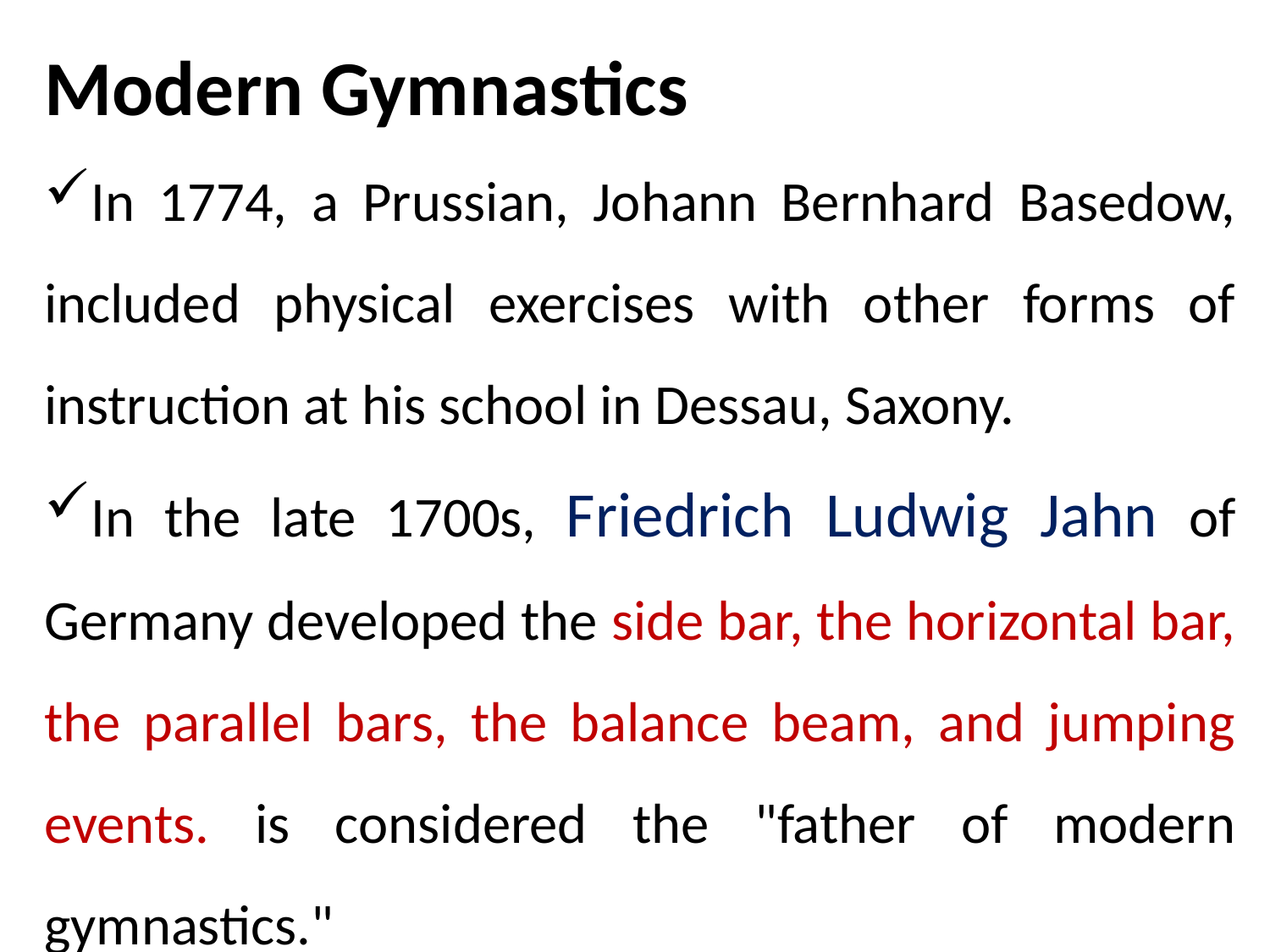

Modern Gymnastics
In 1774, a Prussian, Johann Bernhard Basedow, included physical exercises with other forms of instruction at his school in Dessau, Saxony.
In the late 1700s, Friedrich Ludwig Jahn of Germany developed the side bar, the horizontal bar, the parallel bars, the balance beam, and jumping events. is considered the "father of modern gymnastics."